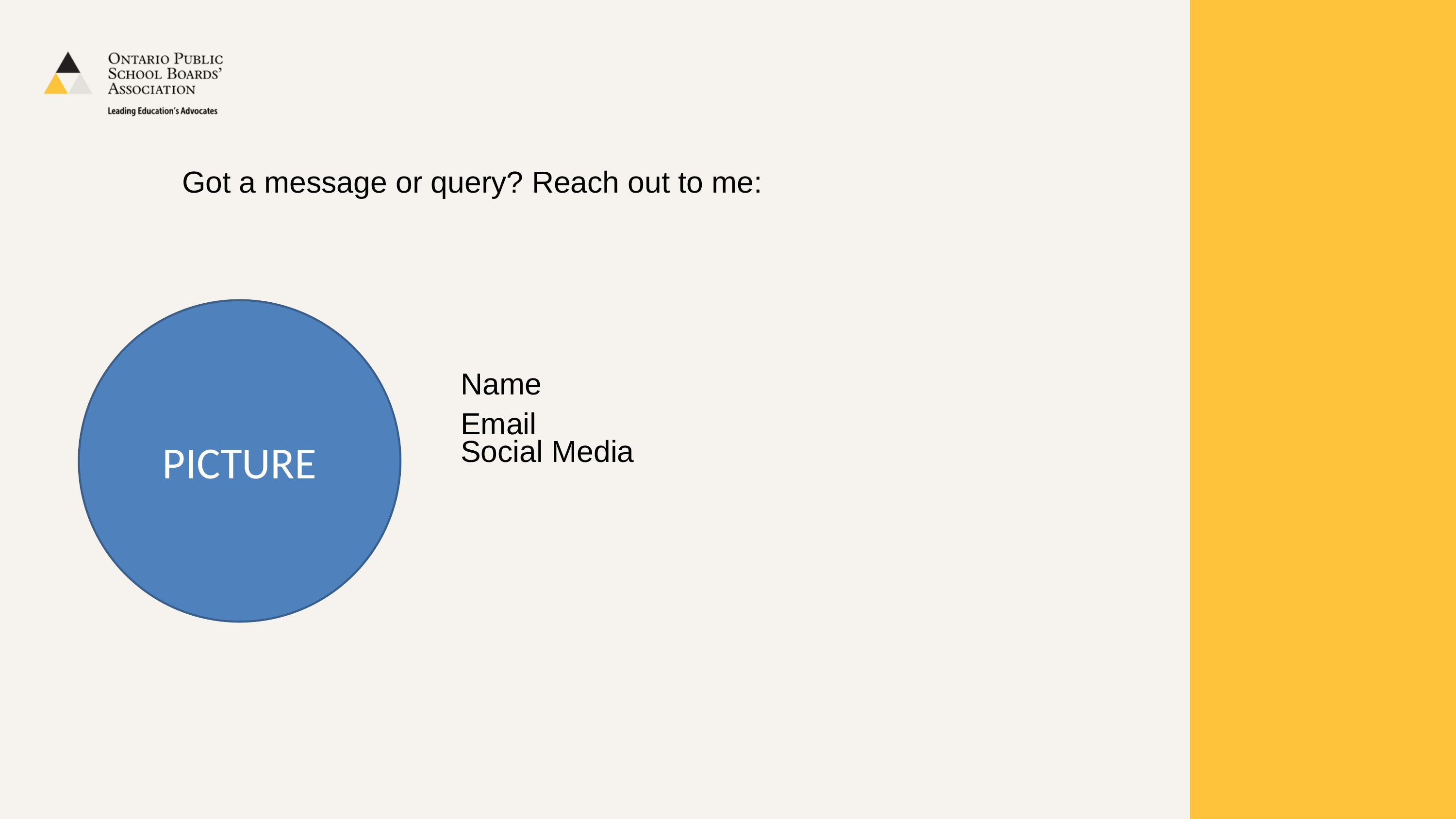

Got a message or query? Reach out to me:
PICTURE
Name
Email
Social Media